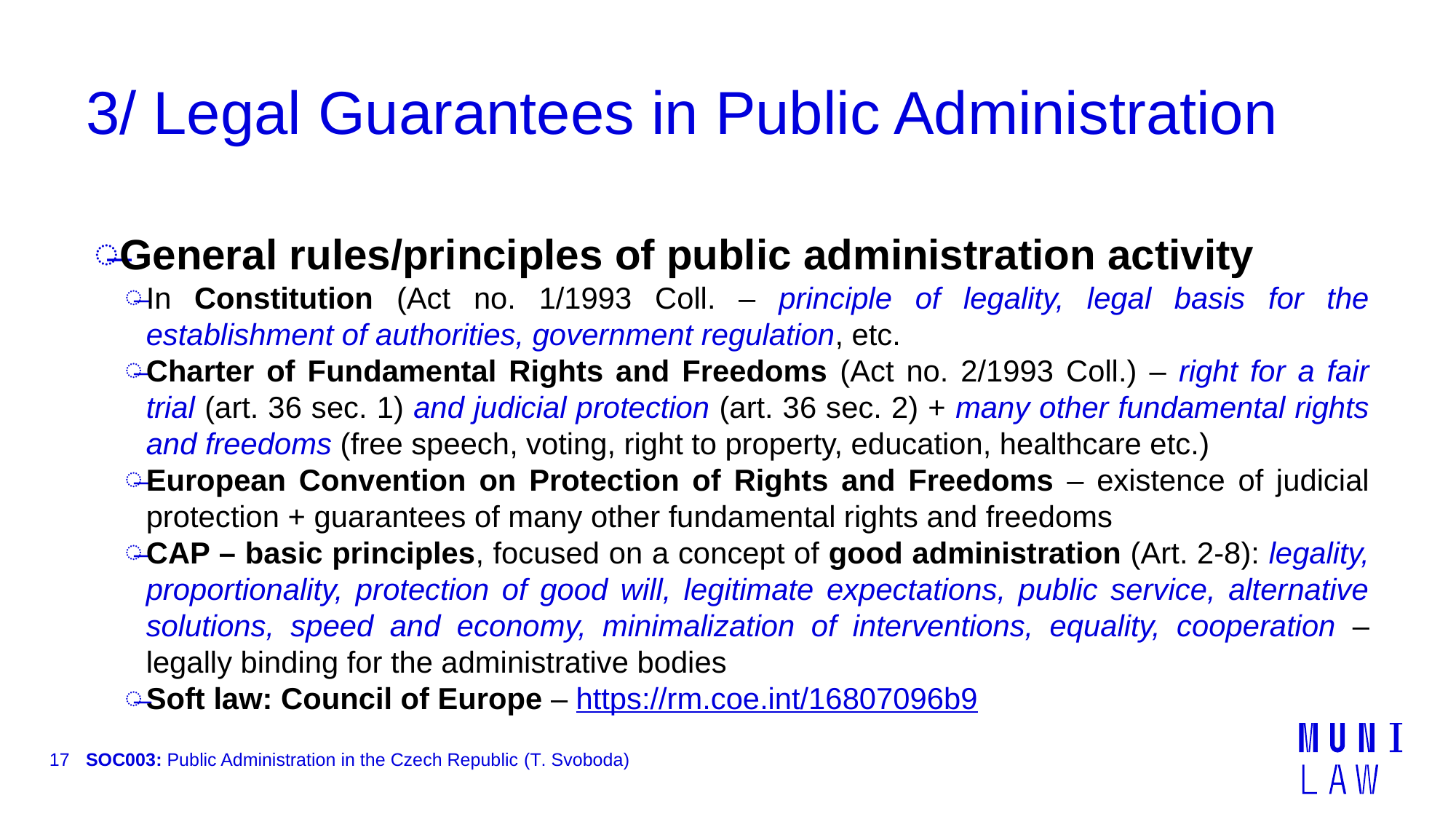

# 3/ Legal Guarantees in Public Administration
General rules/principles of public administration activity
In Constitution (Act no. 1/1993 Coll. – principle of legality, legal basis for the establishment of authorities, government regulation, etc.
Charter of Fundamental Rights and Freedoms (Act no. 2/1993 Coll.) – right for a fair trial (art. 36 sec. 1) and judicial protection (art. 36 sec. 2) + many other fundamental rights and freedoms (free speech, voting, right to property, education, healthcare etc.)
European Convention on Protection of Rights and Freedoms – existence of judicial protection + guarantees of many other fundamental rights and freedoms
CAP – basic principles, focused on a concept of good administration (Art. 2-8): legality, proportionality, protection of good will, legitimate expectations, public service, alternative solutions, speed and economy, minimalization of interventions, equality, cooperation – legally binding for the administrative bodies
Soft law: Council of Europe – https://rm.coe.int/16807096b9

17
SOC003: Public Administration in the Czech Republic (T. Svoboda)